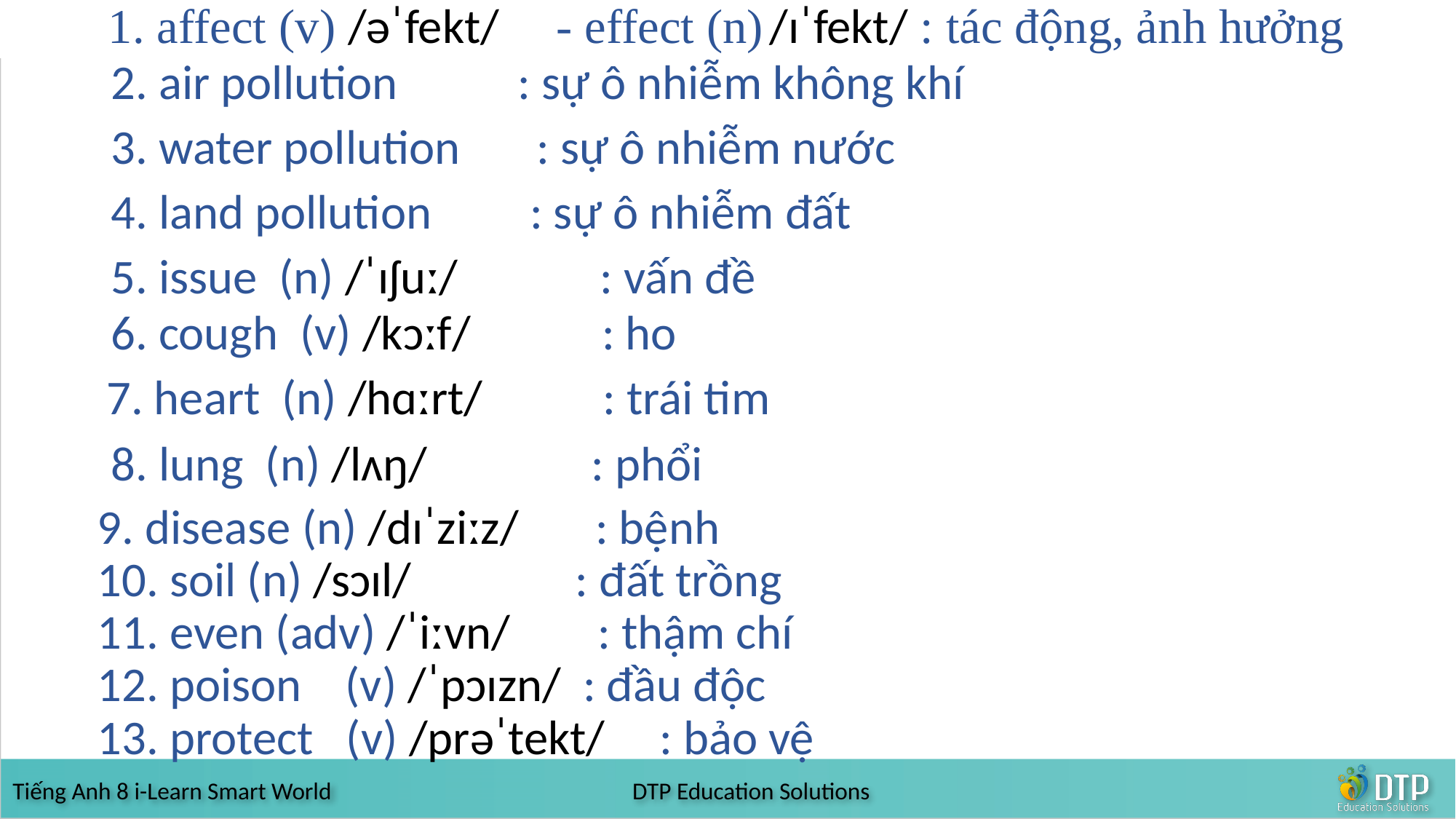

1. affect (v) /əˈfekt/ 	- effect (n) /ɪˈfekt/ : tác động, ảnh hưởng
2. air pollution           : sự ô nhiễm không khí
3. water pollution       : sự ô nhiễm nước
4. land pollution         : sự ô nhiễm đất
5. issue  (n) /ˈɪʃuː/             : vấn đề
6. cough  (v) /kɔːf/            : ho
7. heart  (n) /hɑːrt/           : trái tim
8. lung  (n) /lʌŋ/               : phổi
9. disease (n) /dɪˈziːz/       : bệnh
10. soil (n) /sɔɪl/               : đất trồng
11. even (adv) /ˈiːvn/        : thậm chí
12. poison    (v) /ˈpɔɪzn/  : đầu độc
13. protect   (v) /prəˈtekt/     : bảo vệ